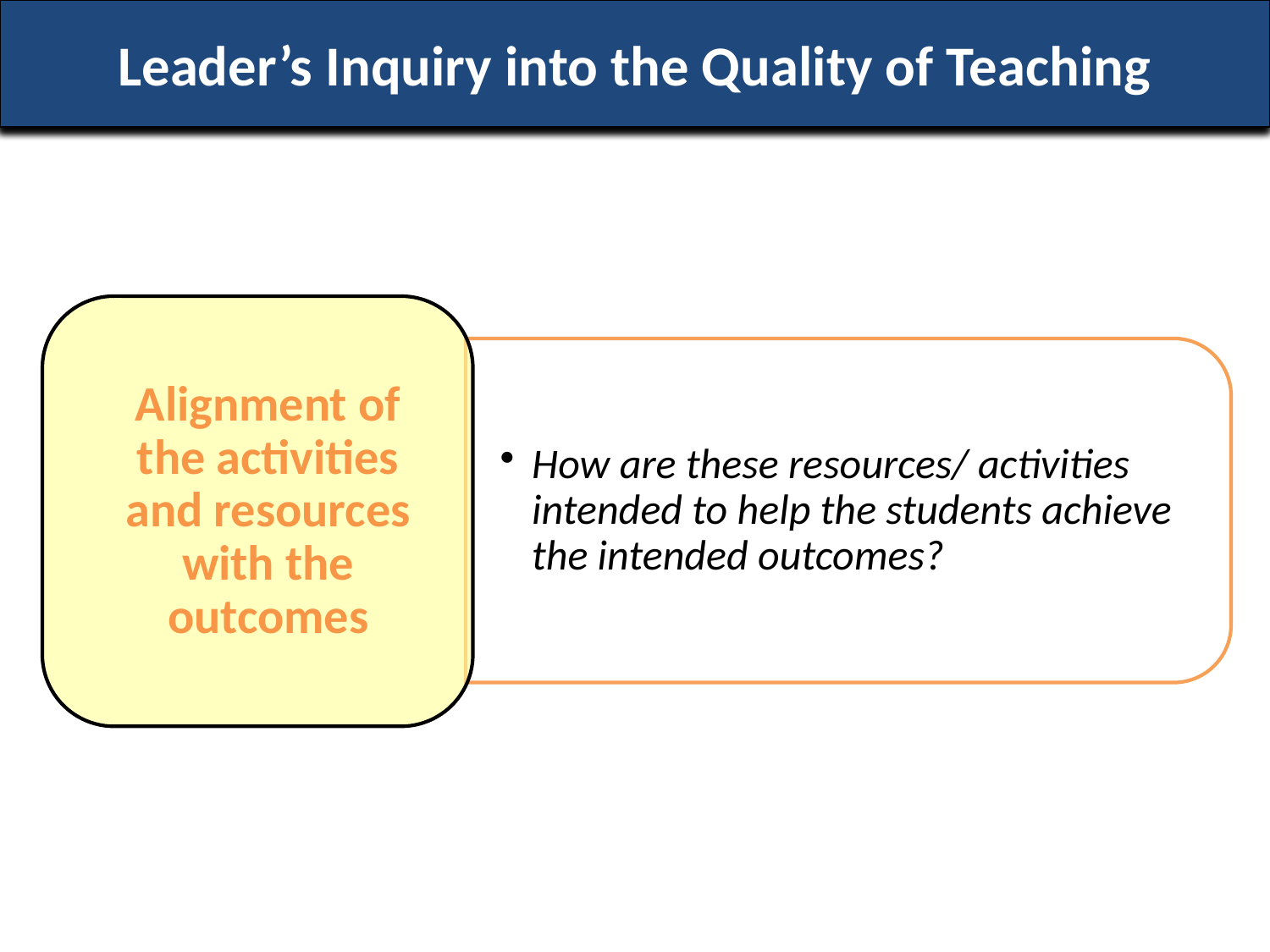

Leader’s Inquiry into the Quality of Teaching
How are these resources/ activities intended to help the students achieve the intended outcomes?
Alignment of the activities and resources with the outcomes